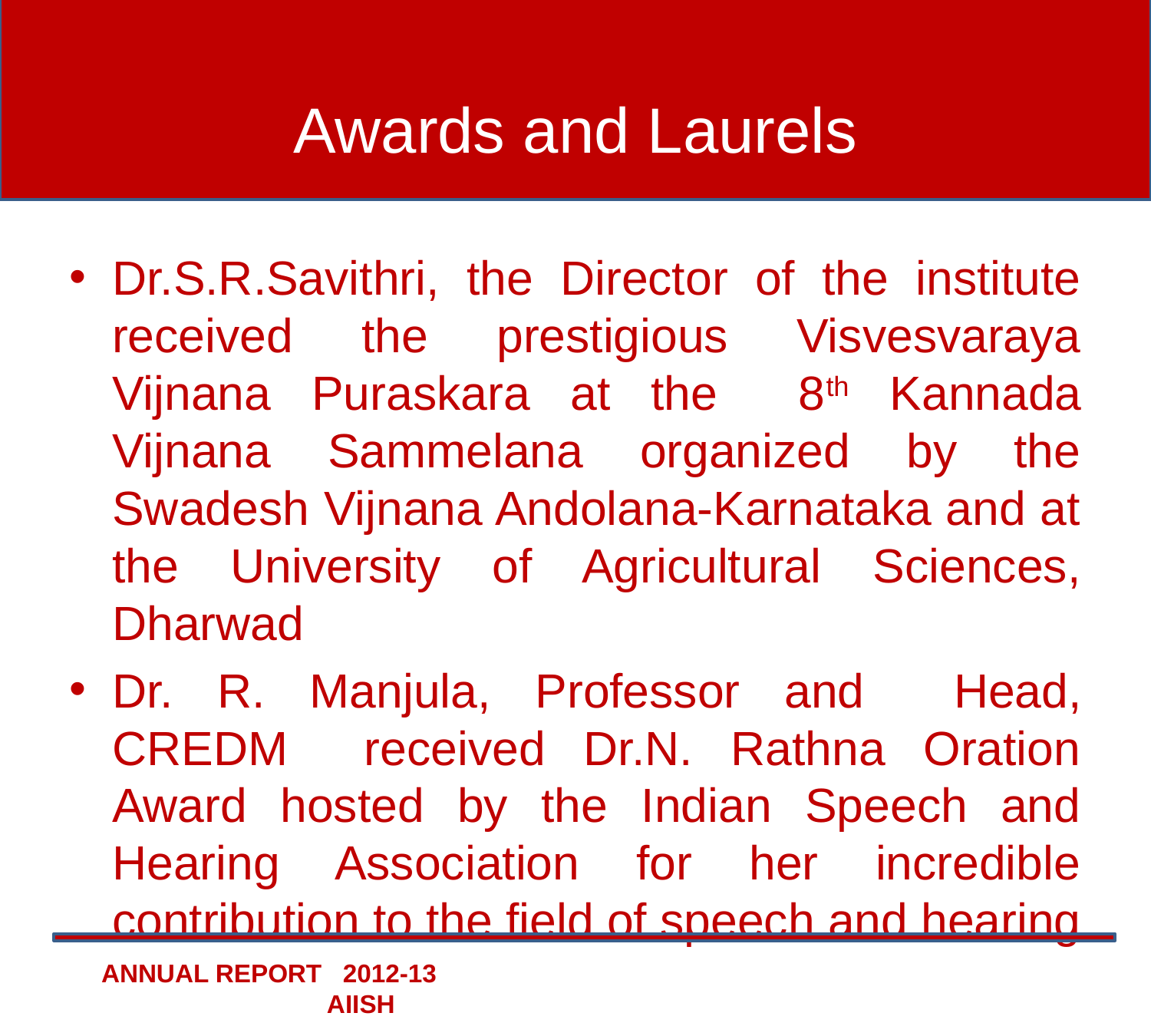

# Awards and Laurels
Dr.S.R.Savithri, the Director of the institute received the prestigious Visvesvaraya Vijnana Puraskara at the  8th Kannada Vijnana Sammelana organized by the Swadesh Vijnana Andolana-Karnataka and at the University of Agricultural Sciences, Dharwad
Dr. R. Manjula, Professor and  Head, CREDM  received Dr.N. Rathna Oration Award hosted by the Indian Speech and Hearing Association for her incredible contribution to the field of speech and hearing

ANNUAL REPORT   2012-13                                                                                                                        AIISH